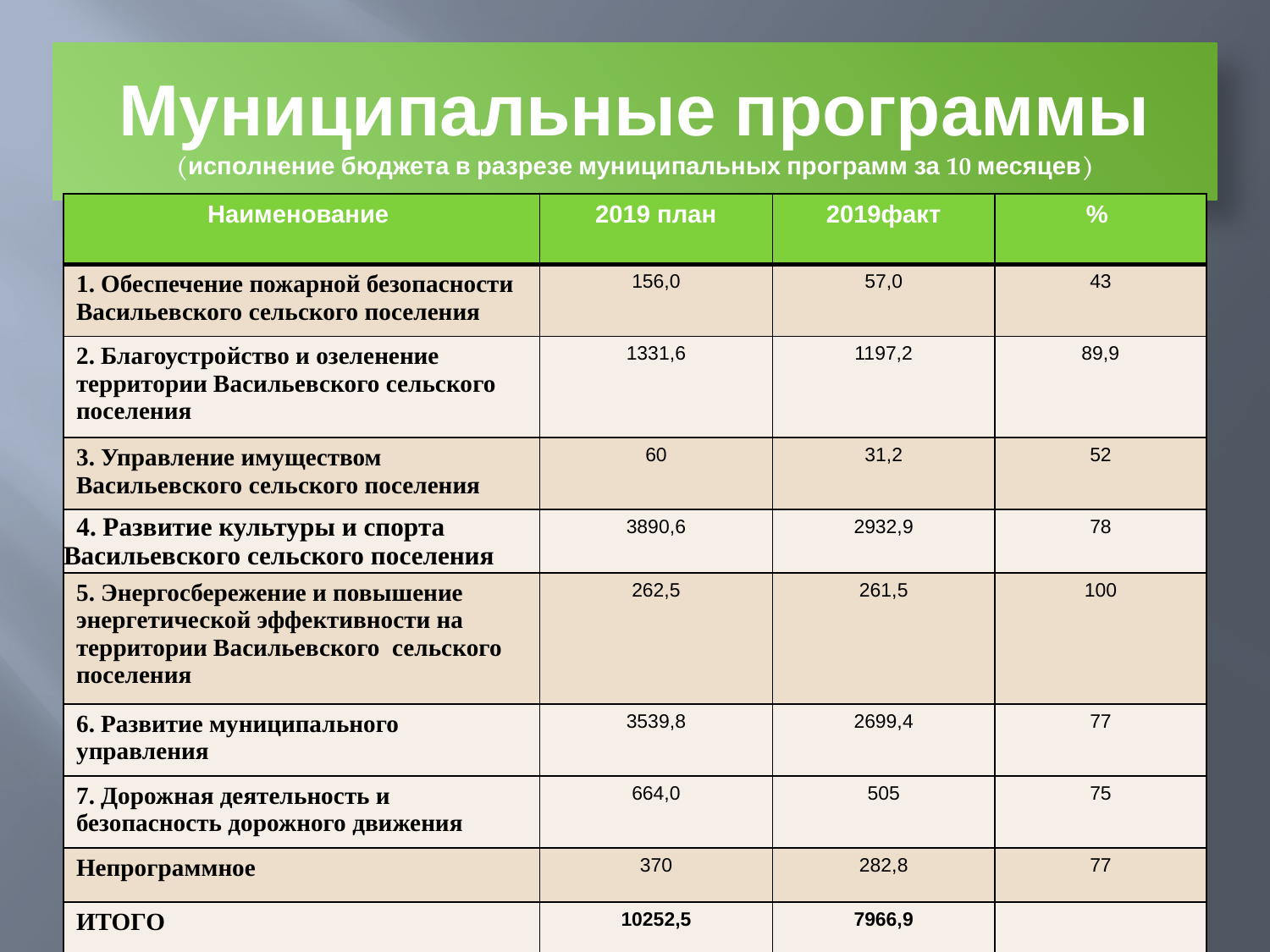

# Муниципальные программы (исполнение бюджета в разрезе муниципальных программ за 10 месяцев)
| Наименование | 2019 план | 2019факт | % |
| --- | --- | --- | --- |
| 1. Обеспечение пожарной безопасности Васильевского сельского поселения | 156,0 | 57,0 | 43 |
| 2. Благоустройство и озеленение территории Васильевского сельского поселения | 1331,6 | 1197,2 | 89,9 |
| 3. Управление имуществом Васильевского сельского поселения | 60 | 31,2 | 52 |
| 4. Развитие культуры и спорта Васильевского сельского поселения | 3890,6 | 2932,9 | 78 |
| 5. Энергосбережение и повышение энергетической эффективности на территории Васильевского сельского поселения | 262,5 | 261,5 | 100 |
| 6. Развитие муниципального управления | 3539,8 | 2699,4 | 77 |
| 7. Дорожная деятельность и безопасность дорожного движения | 664,0 | 505 | 75 |
| Непрограммное | 370 | 282,8 | 77 |
| ИТОГО | 10252,5 | 7966,9 |  |